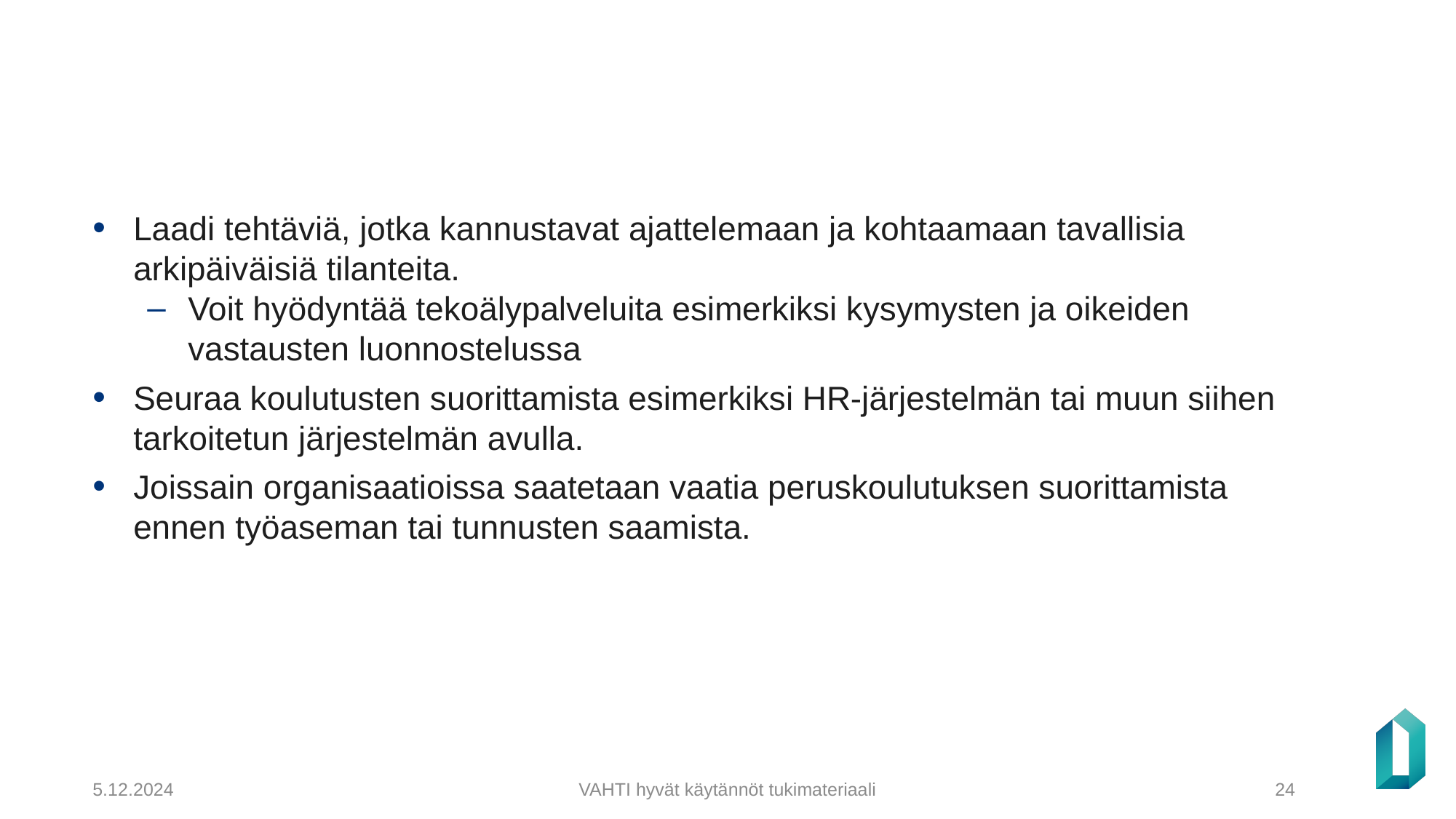

#
Laadi tehtäviä, jotka kannustavat ajattelemaan ja kohtaamaan tavallisia arkipäiväisiä tilanteita.
Voit hyödyntää tekoälypalveluita esimerkiksi kysymysten ja oikeiden vastausten luonnostelussa
Seuraa koulutusten suorittamista esimerkiksi HR-järjestelmän tai muun siihen tarkoitetun järjestelmän avulla.
Joissain organisaatioissa saatetaan vaatia peruskoulutuksen suorittamista ennen työaseman tai tunnusten saamista.

5.12.2024
VAHTI hyvät käytännöt tukimateriaali
24